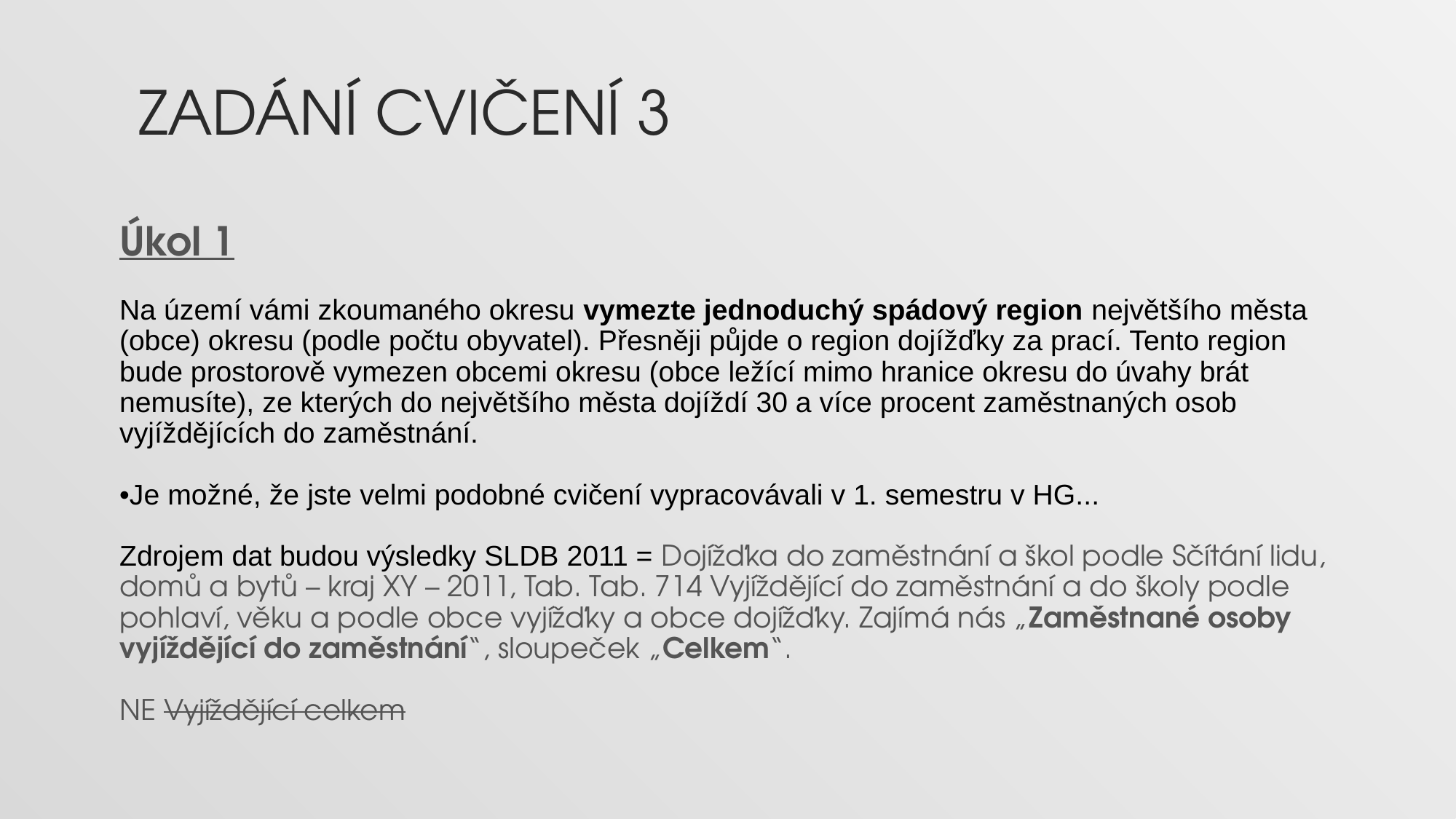

Zadání cvičení 3

Úkol 1

Na území vámi zkoumaného okresu vymezte jednoduchý spádový region největšího města (obce) okresu (podle počtu obyvatel). Přesněji půjde o region dojížďky za prací. Tento region bude prostorově vymezen obcemi okresu (obce ležící mimo hranice okresu do úvahy brát nemusíte), ze kterých do největšího města dojíždí 30 a více procent zaměstnaných osob vyjíždějících do zaměstnání.

•Je možné, že jste velmi podobné cvičení vypracovávali v 1. semestru v HG...

Zdrojem dat budou výsledky SLDB 2011 = Dojížďka do zaměstnání a škol podle Sčítání lidu, domů a bytů – kraj XY – 2011, Tab. Tab. 714 Vyjíždějící do zaměstnání a do školy podle pohlaví, věku a podle obce vyjížďky a obce dojížďky. Zajímá nás „Zaměstnané osoby vyjíždějící do zaměstnání“, sloupeček „Celkem“.

NE Vyjíždějící celkem